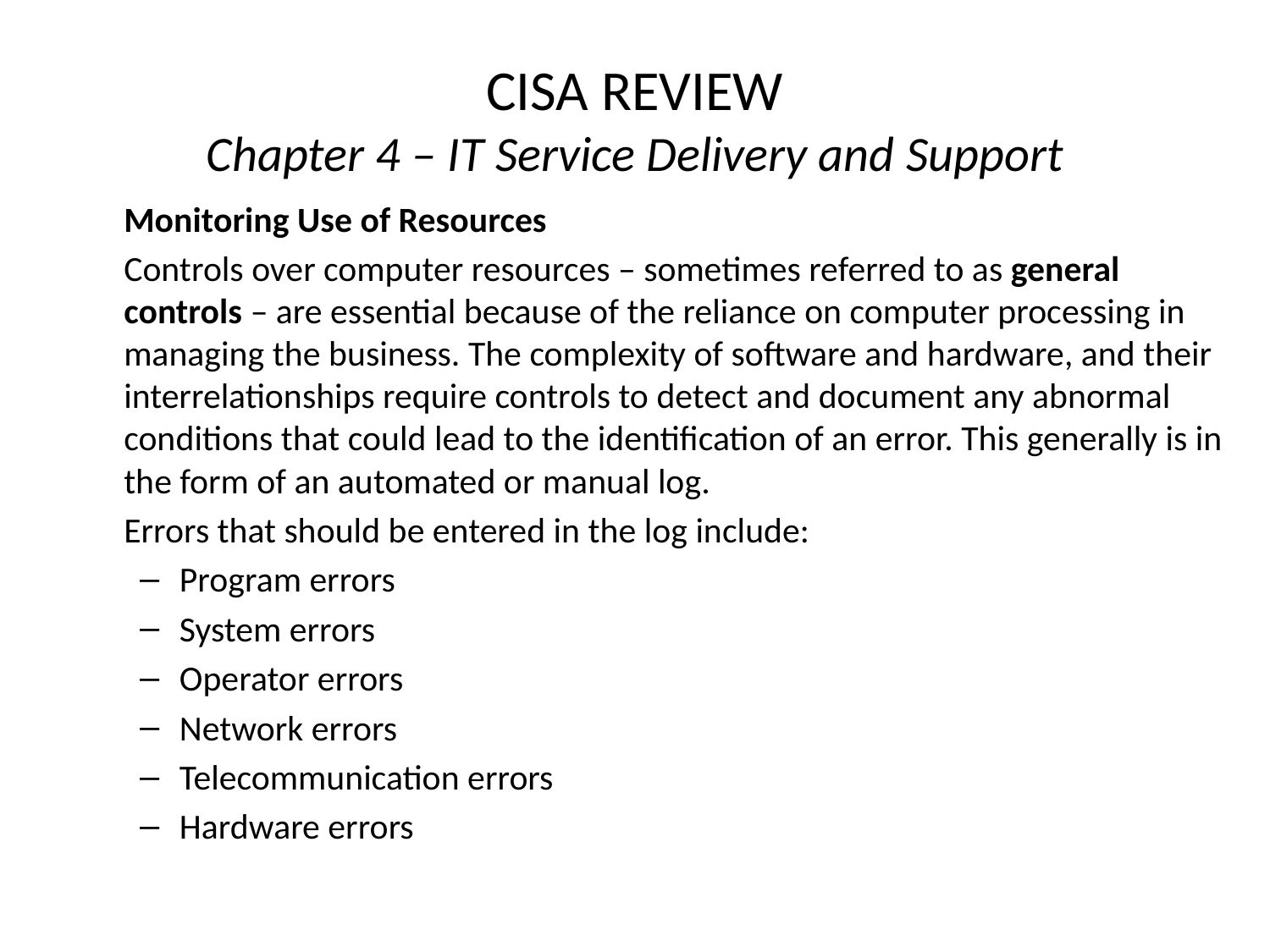

# CISA REVIEW Chapter 4 – IT Service Delivery and Support
	Monitoring Use of Resources
	Controls over computer resources – sometimes referred to as general controls – are essential because of the reliance on computer processing in managing the business. The complexity of software and hardware, and their interrelationships require controls to detect and document any abnormal conditions that could lead to the identification of an error. This generally is in the form of an automated or manual log.
	Errors that should be entered in the log include:
Program errors
System errors
Operator errors
Network errors
Telecommunication errors
Hardware errors